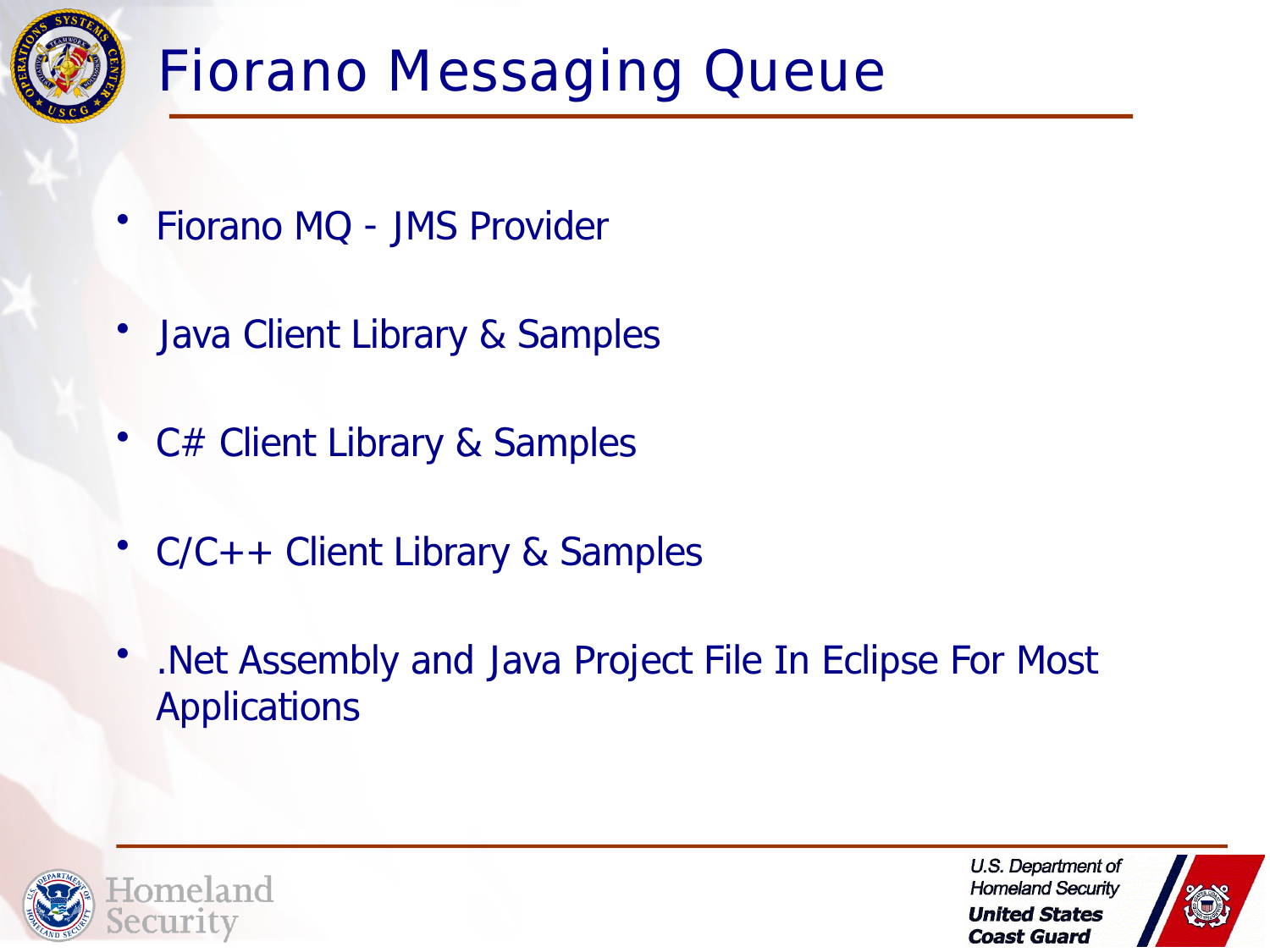

# Fiorano Messaging Queue
Fiorano MQ - JMS Provider

Java Client Library & Samples

C# Client Library & Samples

C/C++ Client Library & Samples

.Net Assembly and Java Project File In Eclipse For Most Applications